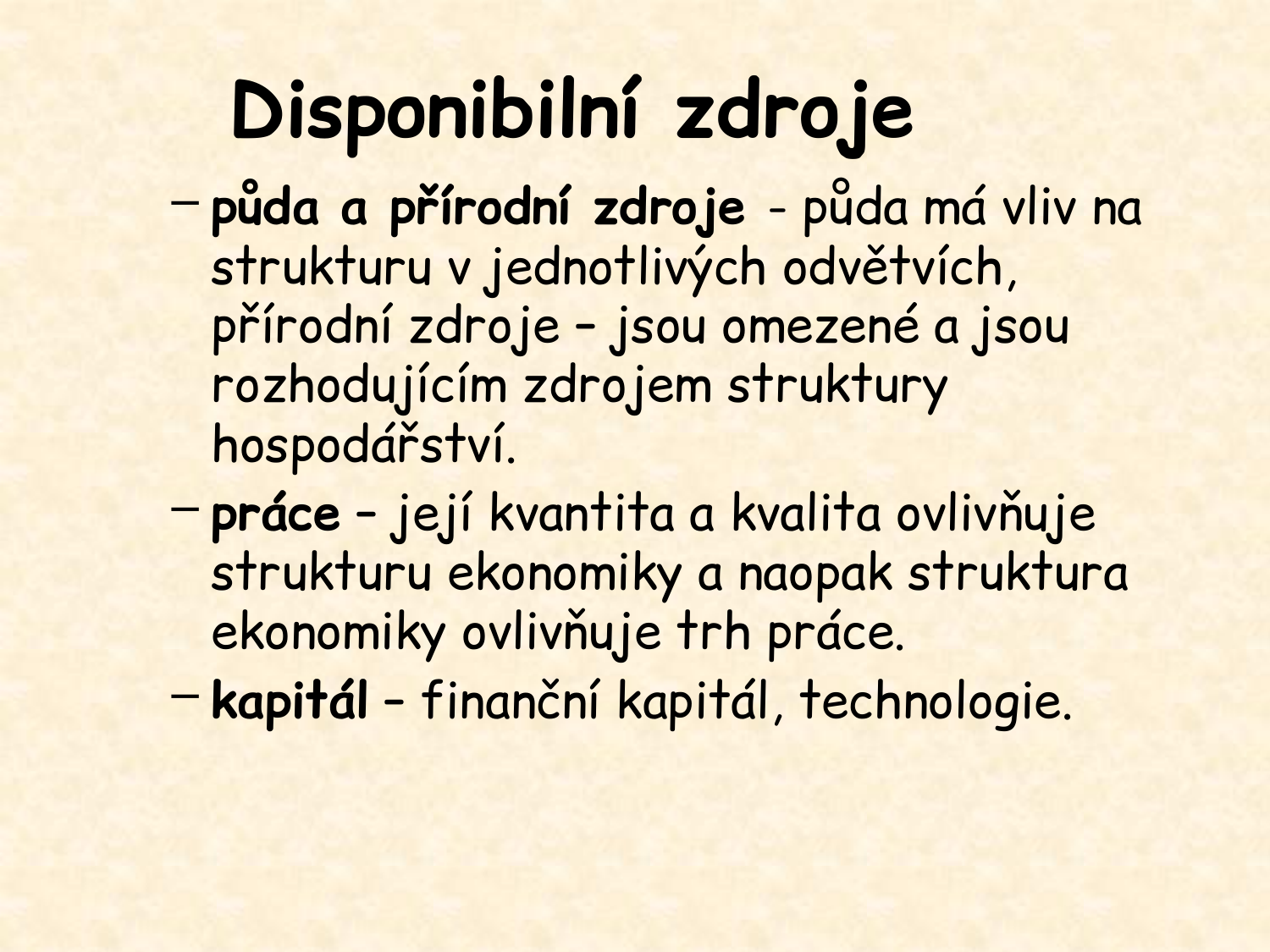

# Disponibilní zdroje
půda a přírodní zdroje - půda má vliv na strukturu v jednotlivých odvětvích, přírodní zdroje – jsou omezené a jsou rozhodujícím zdrojem struktury hospodářství.
práce – její kvantita a kvalita ovlivňuje strukturu ekonomiky a naopak struktura ekonomiky ovlivňuje trh práce.
kapitál – finanční kapitál, technologie.